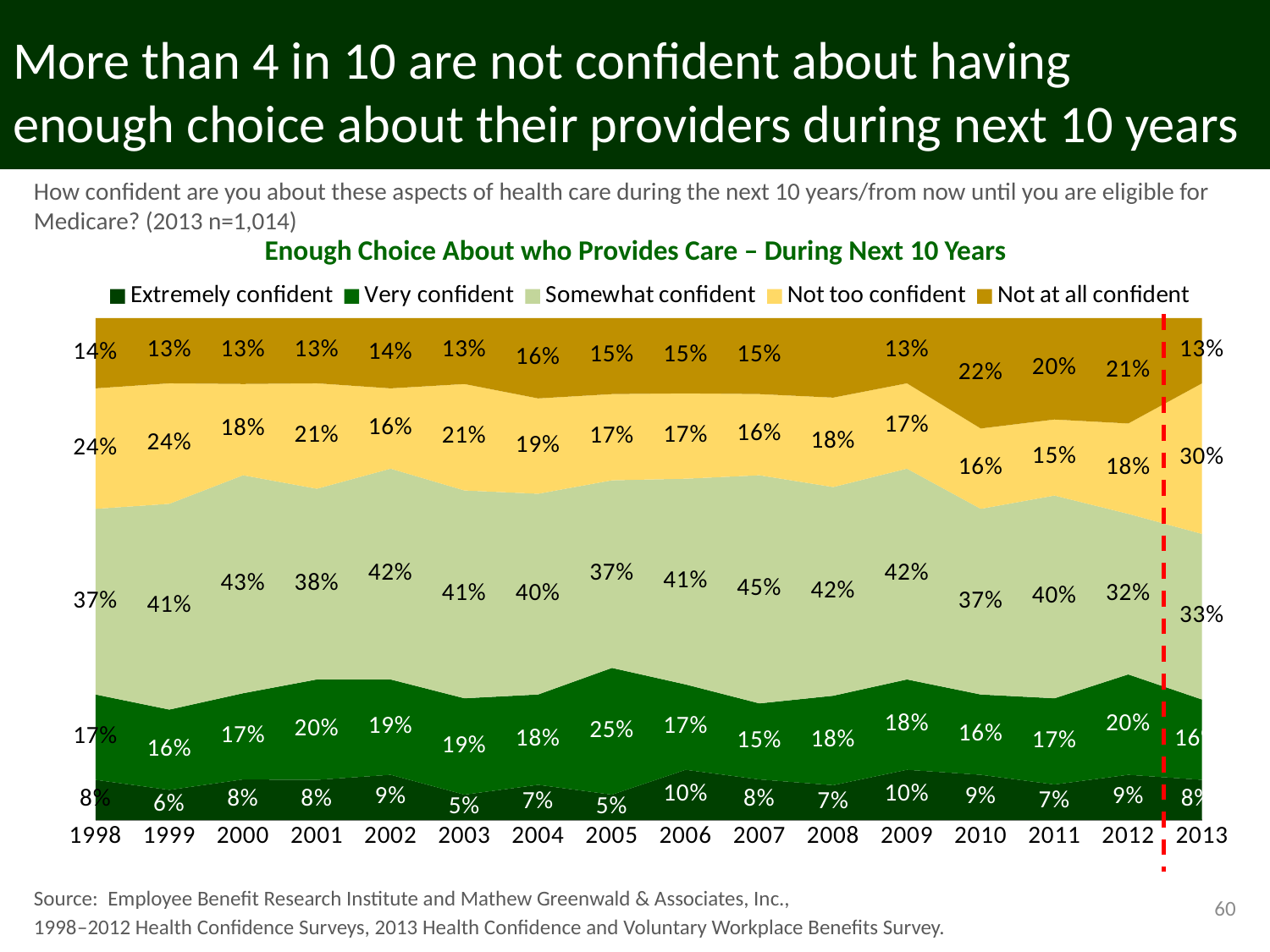

# More than 4 in 10 are not confident about having enough choice about their providers during next 10 years
How confident are you about these aspects of health care during the next 10 years/from now until you are eligible for Medicare? (2013 n=1,014)
Enough Choice About who Provides Care – During Next 10 Years

### Chart

| Category | Extremely confident | Very confident | Somewhat confident | Not too confident | Not at all confident |
|---|---|---|---|---|---|
| 1998 | 0.08 | 0.17 | 0.37 | 0.24 | 0.14 |
| 1999 | 0.06 | 0.16 | 0.41 | 0.24 | 0.13 |
| 2000 | 0.08 | 0.17 | 0.43 | 0.18 | 0.13 |
| 2001 | 0.08 | 0.2 | 0.38 | 0.21 | 0.13 |
| 2002 | 0.09 | 0.19 | 0.42 | 0.16 | 0.14 |
| 2003 | 0.05 | 0.19 | 0.41 | 0.21 | 0.13 |
| 2004 | 0.07 | 0.18 | 0.4 | 0.19 | 0.16 |
| 2005 | 0.05 | 0.25 | 0.37 | 0.17 | 0.15 |
| 2006 | 0.1 | 0.17 | 0.41 | 0.17 | 0.15 |
| 2007 | 0.08 | 0.15 | 0.45 | 0.16 | 0.15 |
| 2008 | 0.07 | 0.18 | 0.42 | 0.18 | 0.16 |
| 2009 | 0.1 | 0.18 | 0.42 | 0.17 | 0.13 |
| 2010 | 0.09 | 0.16 | 0.37 | 0.16 | 0.22 |
| 2011 | 0.07 | 0.17 | 0.4 | 0.15 | 0.2 |
| 2012 | 0.09 | 0.2 | 0.32 | 0.18 | 0.21 |
| 2013 | 0.08 | 0.16 | 0.33 | 0.3 | 0.13 |
Source:  Employee Benefit Research Institute and Mathew Greenwald & Associates, Inc.,
1998–2012 Health Confidence Surveys, 2013 Health Confidence and Voluntary Workplace Benefits Survey.

60